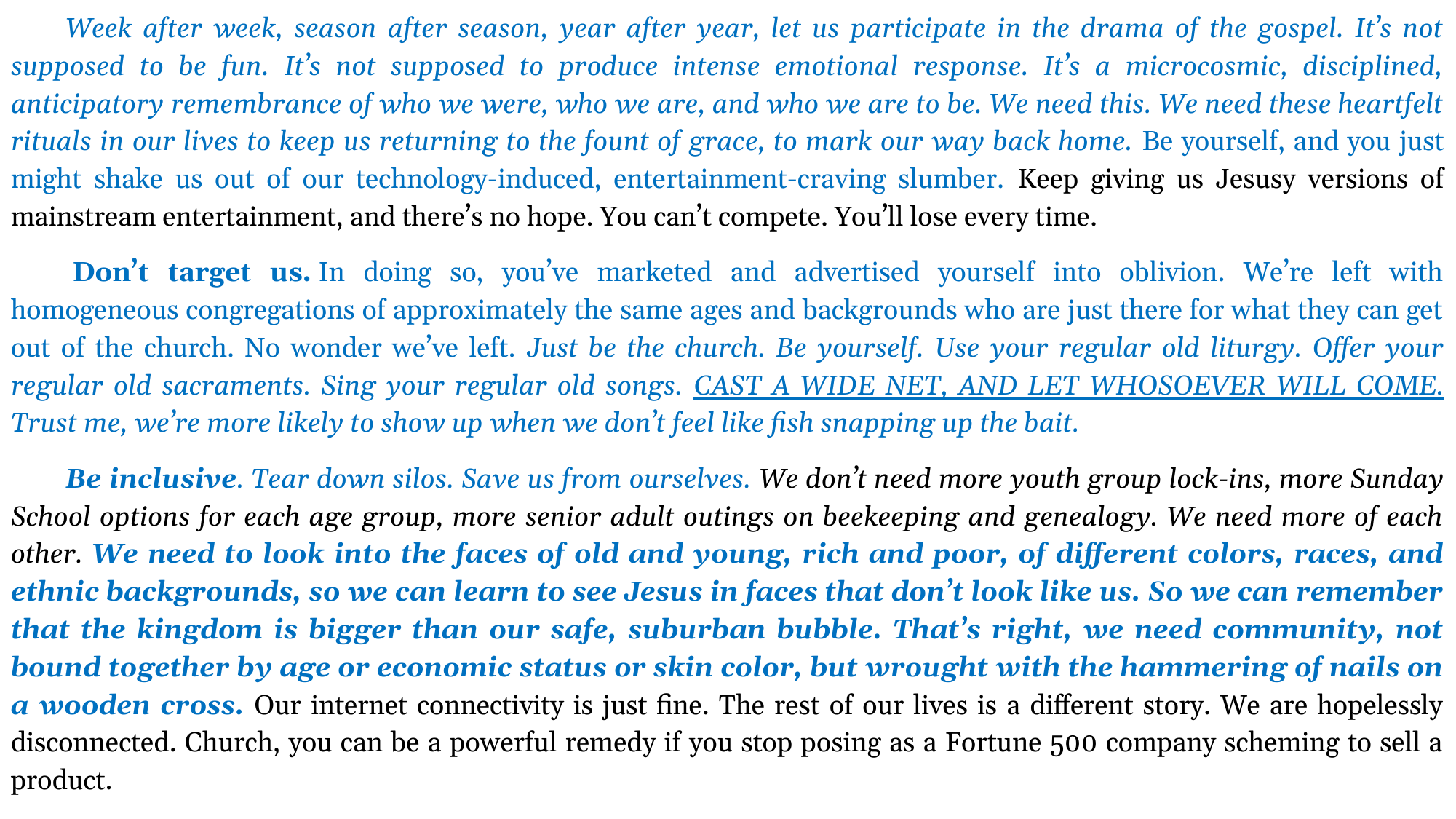

Week after week, season after season, year after year, let us participate in the drama of the gospel. It’s not supposed to be fun. It’s not supposed to produce intense emotional response. It’s a microcosmic, disciplined, anticipatory remembrance of who we were, who we are, and who we are to be. We need this. We need these heartfelt rituals in our lives to keep us returning to the fount of grace, to mark our way back home. Be yourself, and you just might shake us out of our technology-induced, entertainment-craving slumber. Keep giving us Jesusy versions of mainstream entertainment, and there’s no hope. You can’t compete. You’ll lose every time.
 Don’t target us. In doing so, you’ve marketed and advertised yourself into oblivion. We’re left with homogeneous congregations of approximately the same ages and backgrounds who are just there for what they can get out of the church. No wonder we’ve left. Just be the church. Be yourself. Use your regular old liturgy. Offer your regular old sacraments. Sing your regular old songs. Cast a wide net, and let whosoever will come. Trust me, we’re more likely to show up when we don’t feel like fish snapping up the bait.
Be inclusive. Tear down silos. Save us from ourselves. We don’t need more youth group lock-ins, more Sunday School options for each age group, more senior adult outings on beekeeping and genealogy. We need more of each other. We need to look into the faces of old and young, rich and poor, of different colors, races, and ethnic backgrounds, so we can learn to see Jesus in faces that don’t look like us. So we can remember that the kingdom is bigger than our safe, suburban bubble. That’s right, we need community, not bound together by age or economic status or skin color, but wrought with the hammering of nails on a wooden cross. Our internet connectivity is just fine. The rest of our lives is a different story. We are hopelessly disconnected. Church, you can be a powerful remedy if you stop posing as a Fortune 500 company scheming to sell a product.